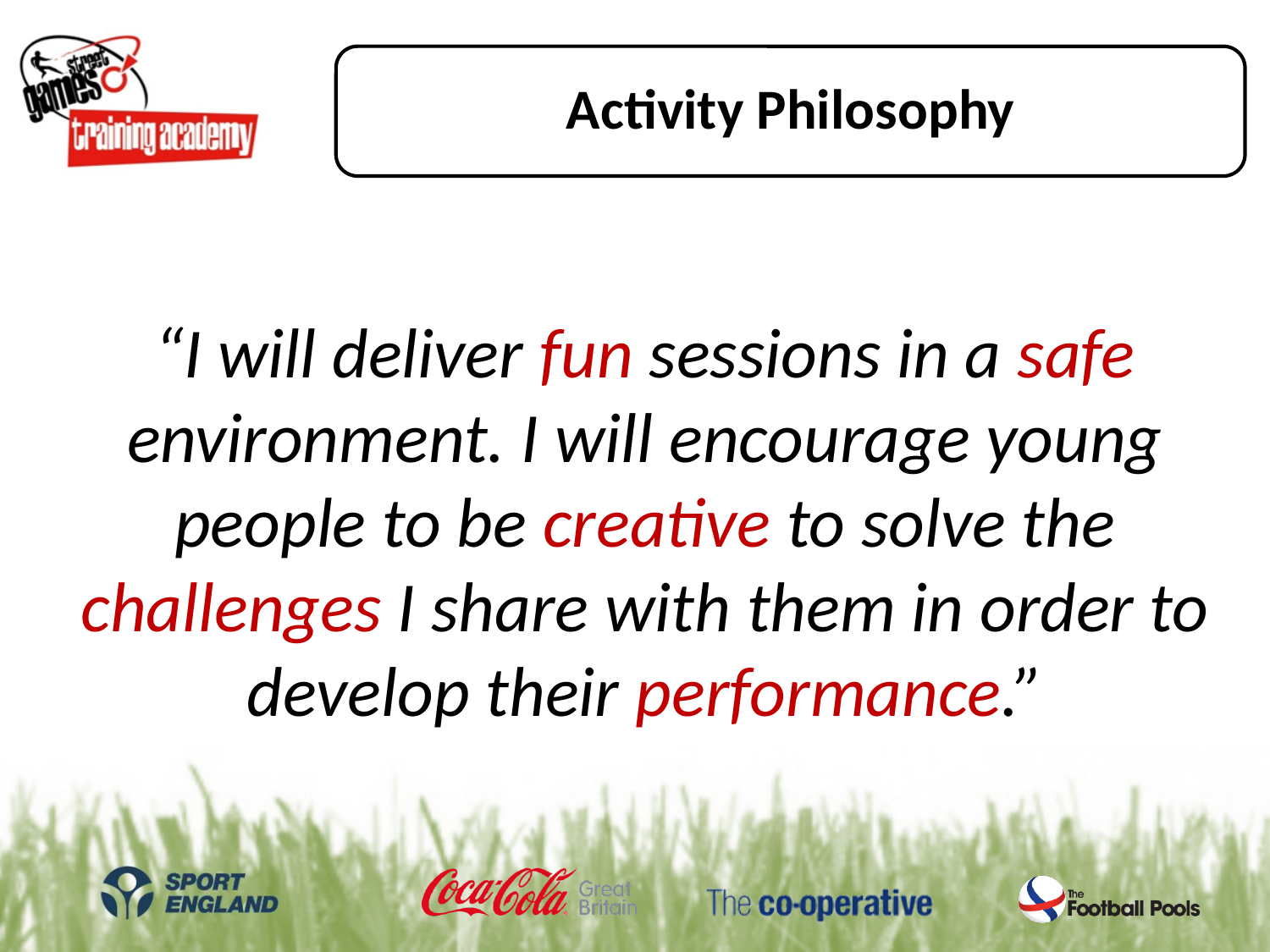

Activity Philosophy
# “I will deliver fun sessions in a safe environment. I will encourage young people to be creative to solve the challenges I share with them in order to develop their performance.”